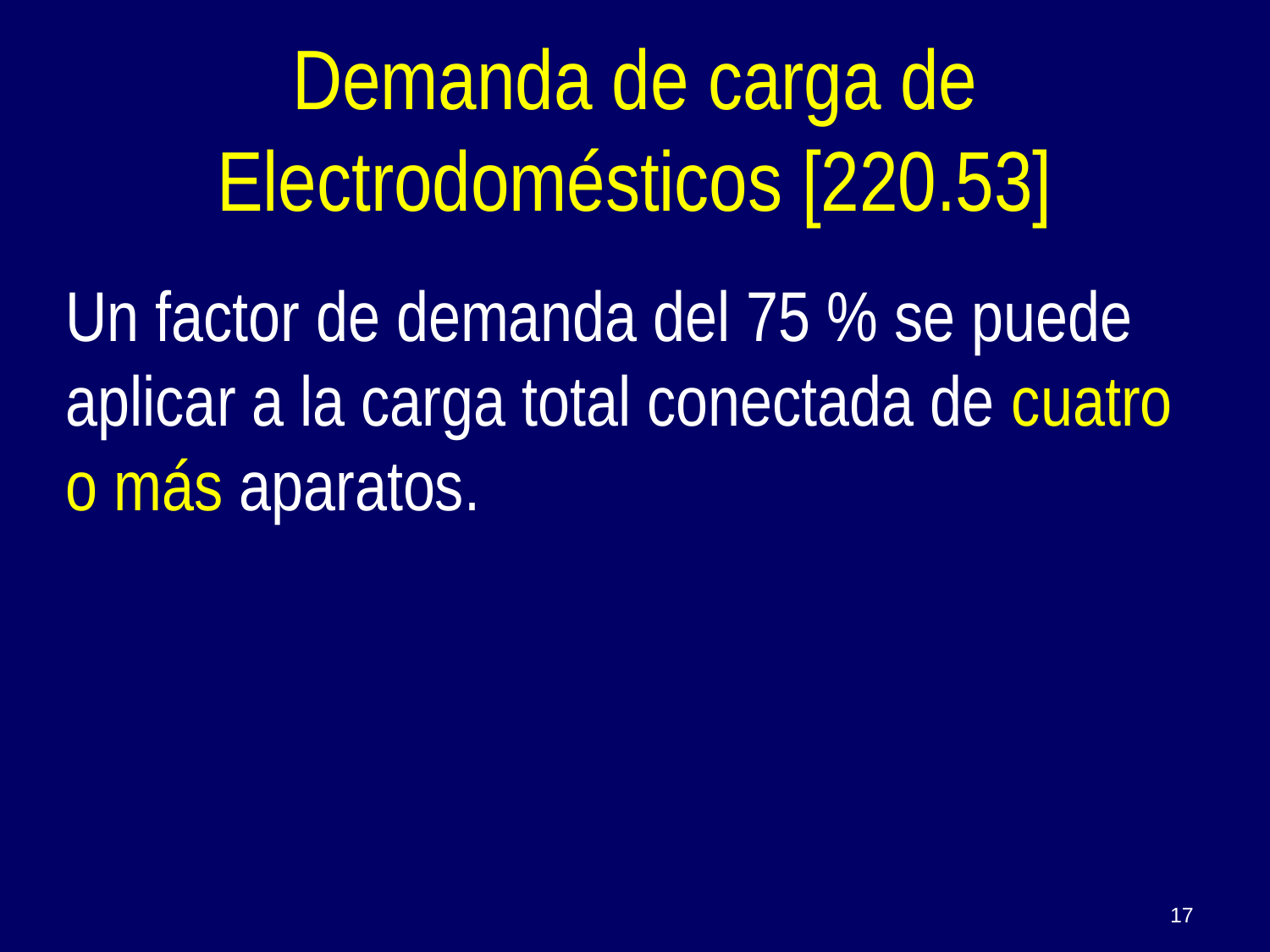

Demanda de carga de Electrodomésticos [220.53]
Un factor de demanda del 75 % se puede aplicar a la carga total conectada de cuatro o más aparatos.
17